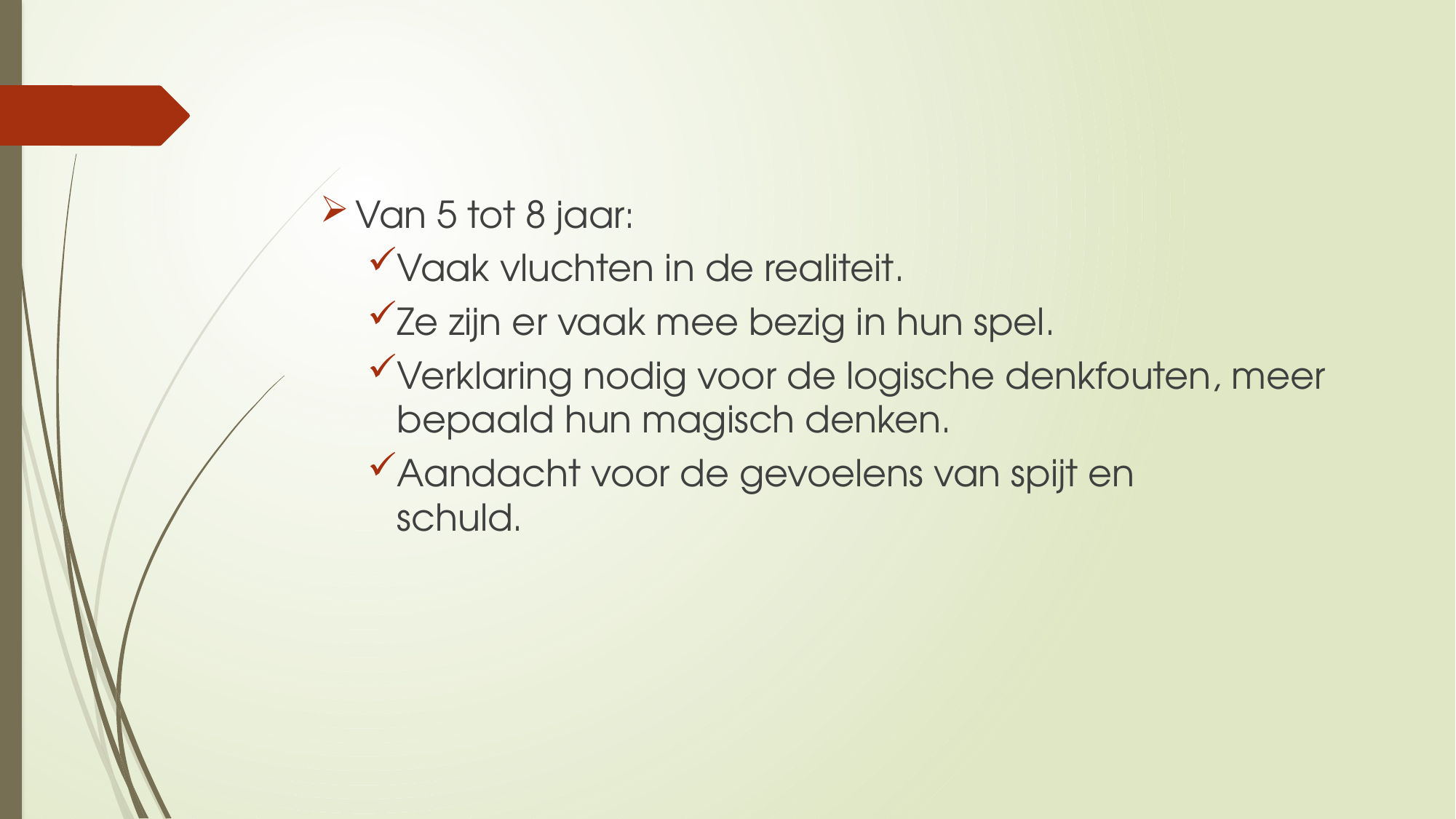

#
Van 5 tot 8 jaar:
Vaak vluchten in de realiteit.
Ze zijn er vaak mee bezig in hun spel.
Verklaring nodig voor de logische denkfouten, meer bepaald hun magisch denken.
Aandacht voor de gevoelens van spijt en 	 	    schuld.